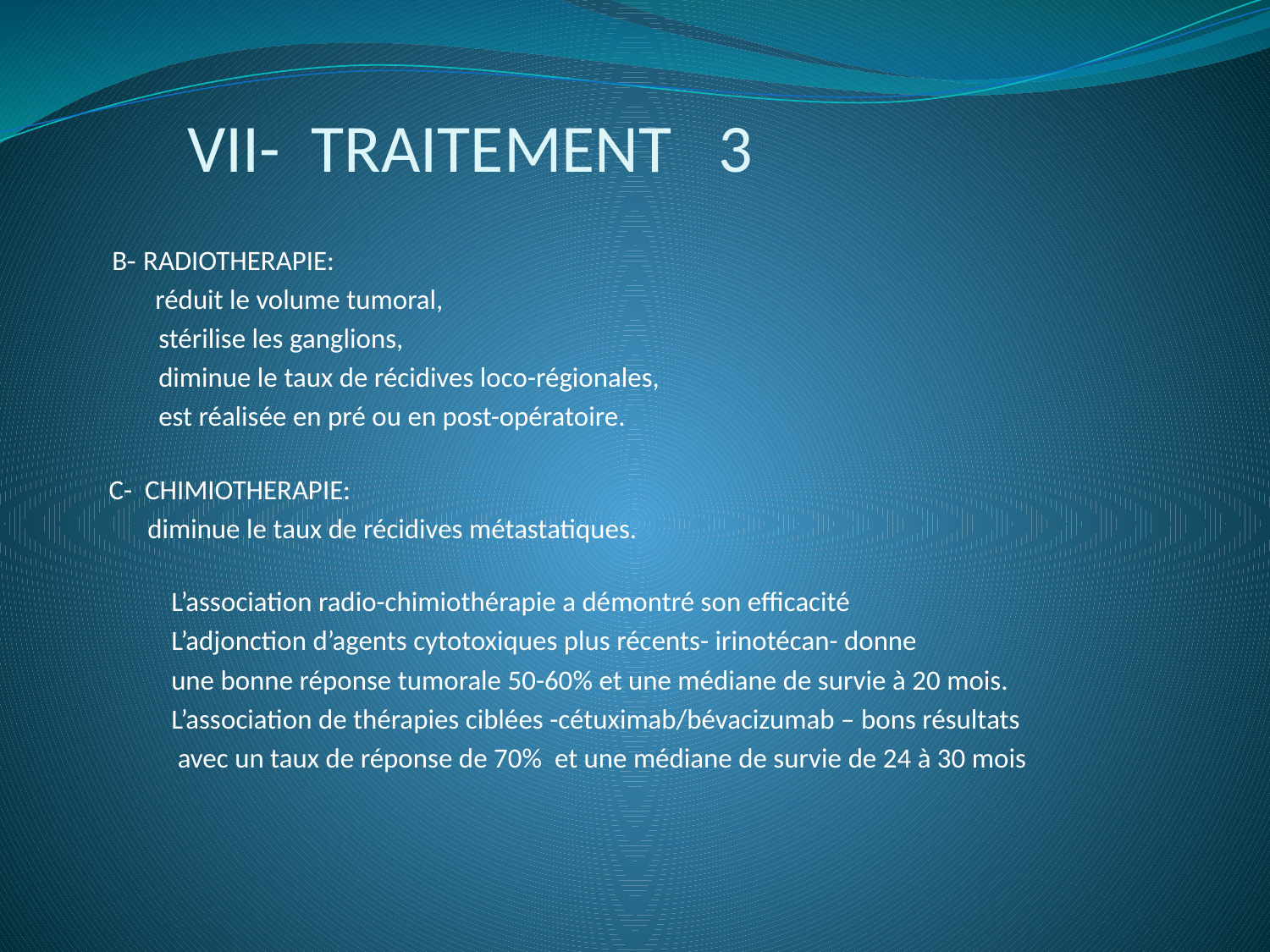

# VII-  TRAITEMENT   3
     B- RADIOTHERAPIE:
           réduit le volume tumoral,
             stérilise les ganglions,
             diminue le taux de récidives loco-régionales,
             est réalisée en pré ou en post-opératoire.

      C-  CHIMIOTHERAPIE:
             diminue le taux de récidives métastatiques.

               L’association radio-chimiothérapie a démontré son efficacité
               L’adjonction d’agents cytotoxiques plus récents- irinotécan- donne
               une bonne réponse tumorale 50-60% et une médiane de survie à 20 mois.
               L’association de thérapies ciblées -cétuximab/bévacizumab – bons résultats
                avec un taux de réponse de 70%  et une médiane de survie de 24 à 30 mois